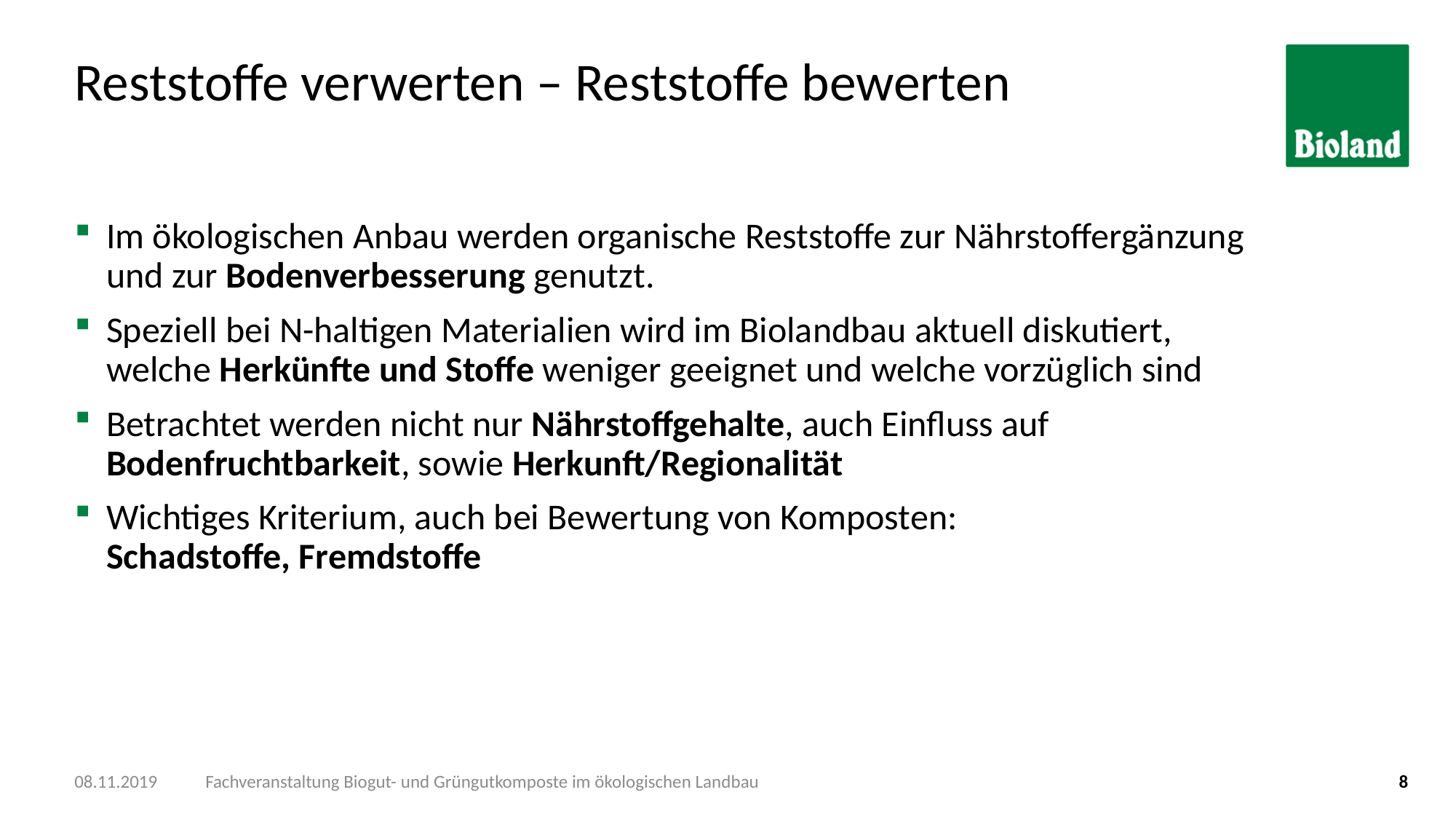

# Reststoffe verwerten – Reststoffe bewerten

Im ökologischen Anbau werden organische Reststoffe zur Nährstoffergänzung und zur Bodenverbesserung genutzt.
Speziell bei N-haltigen Materialien wird im Biolandbau aktuell diskutiert, welche Herkünfte und Stoffe weniger geeignet und welche vorzüglich sind
Betrachtet werden nicht nur Nährstoffgehalte, auch Einfluss auf Bodenfruchtbarkeit, sowie Herkunft/Regionalität
Wichtiges Kriterium, auch bei Bewertung von Komposten:
Schadstoffe, Fremdstoffe

08.11.2019
Fachveranstaltung Biogut- und Grüngutkomposte im ökologischen Landbau
8